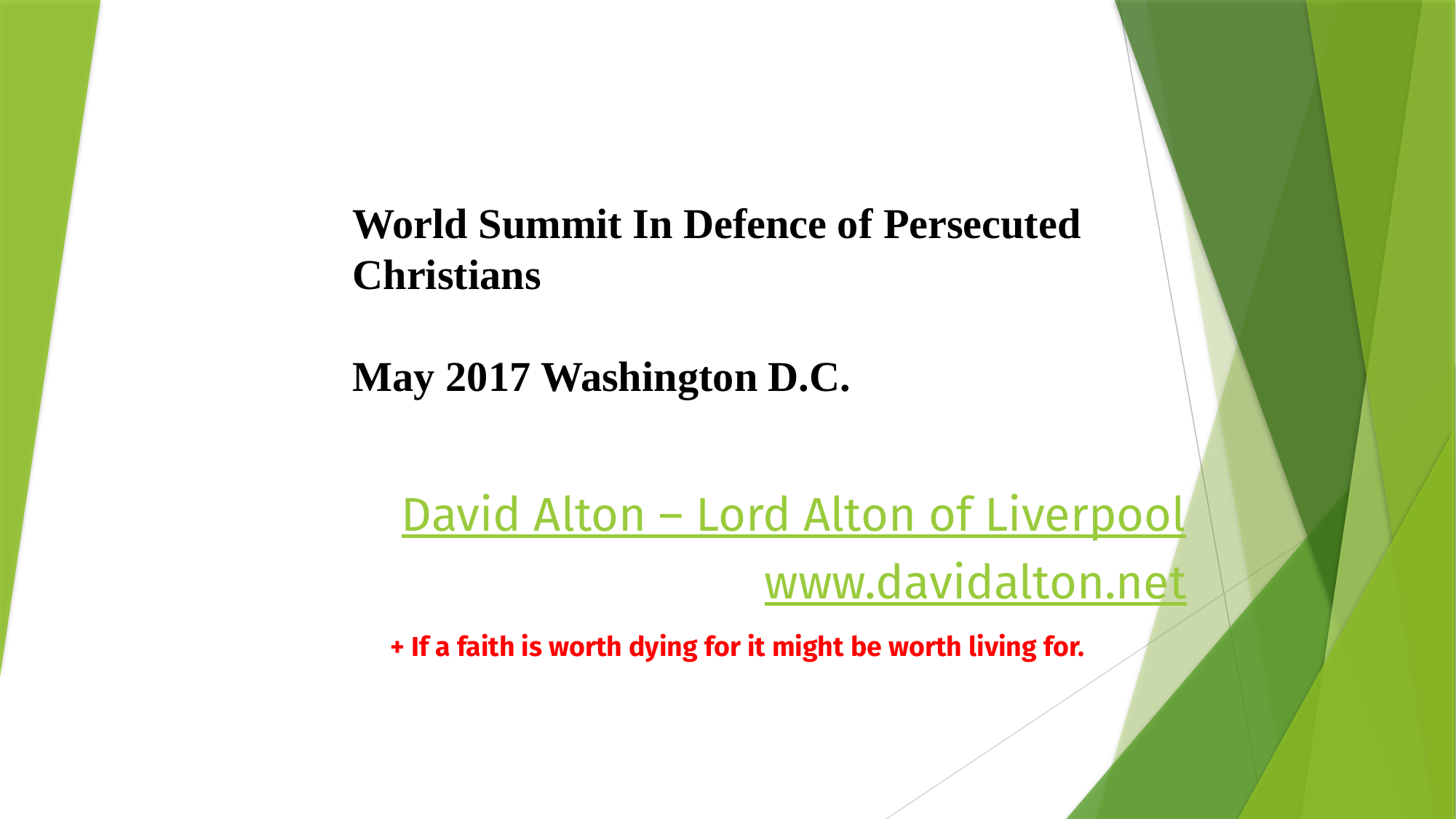

World Summit In Defence of Persecuted Christians

May 2017 Washington D.C.

David Alton – Lord Alton of Liverpool
www.davidalton.net

+ If a faith is worth dying for it might be worth living for.